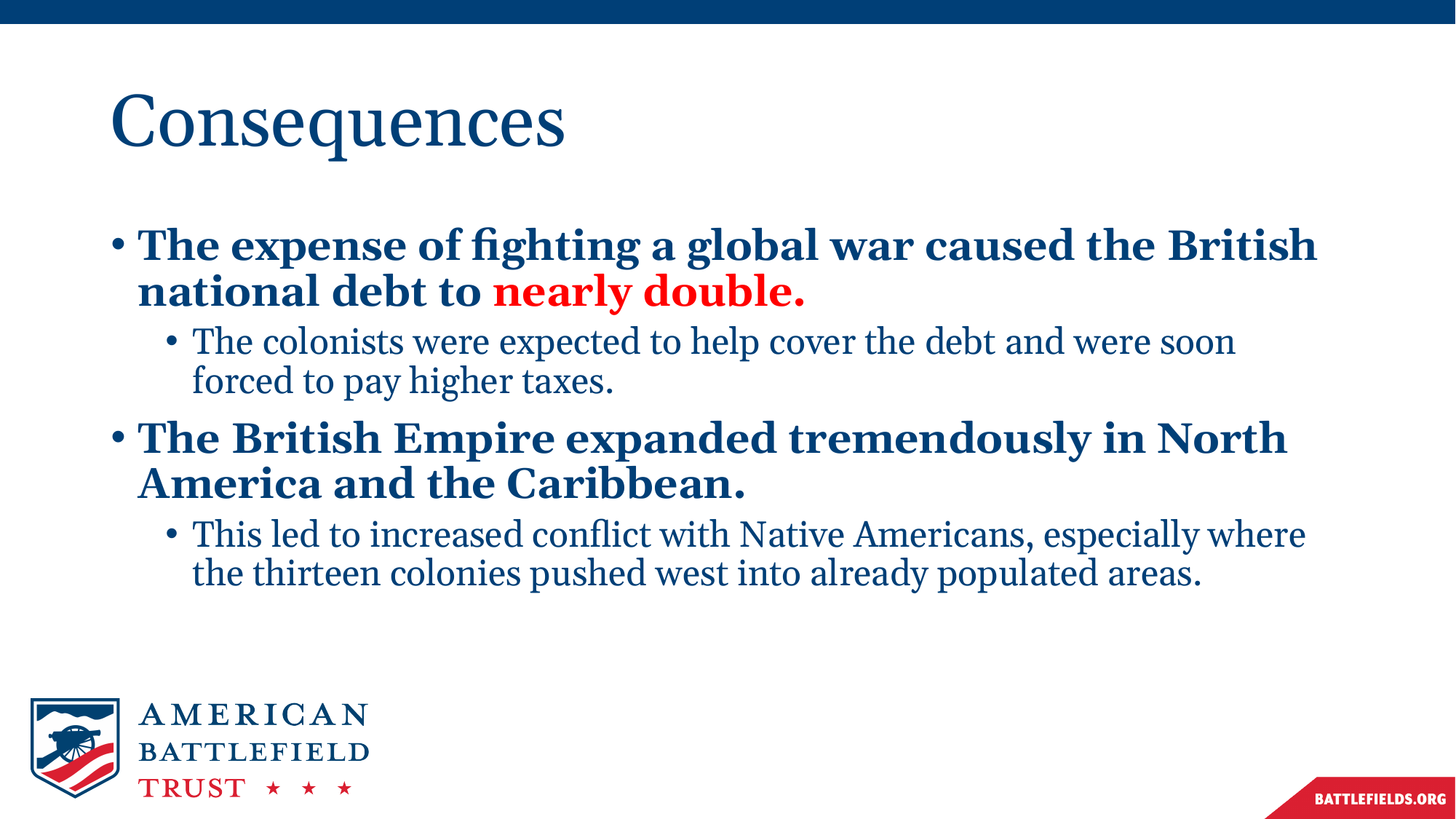

# Consequences
The expense of fighting a global war caused the British national debt to nearly double.
The colonists were expected to help cover the debt and were soon forced to pay higher taxes.
The British Empire expanded tremendously in North America and the Caribbean.
This led to increased conflict with Native Americans, especially where the thirteen colonies pushed west into already populated areas.